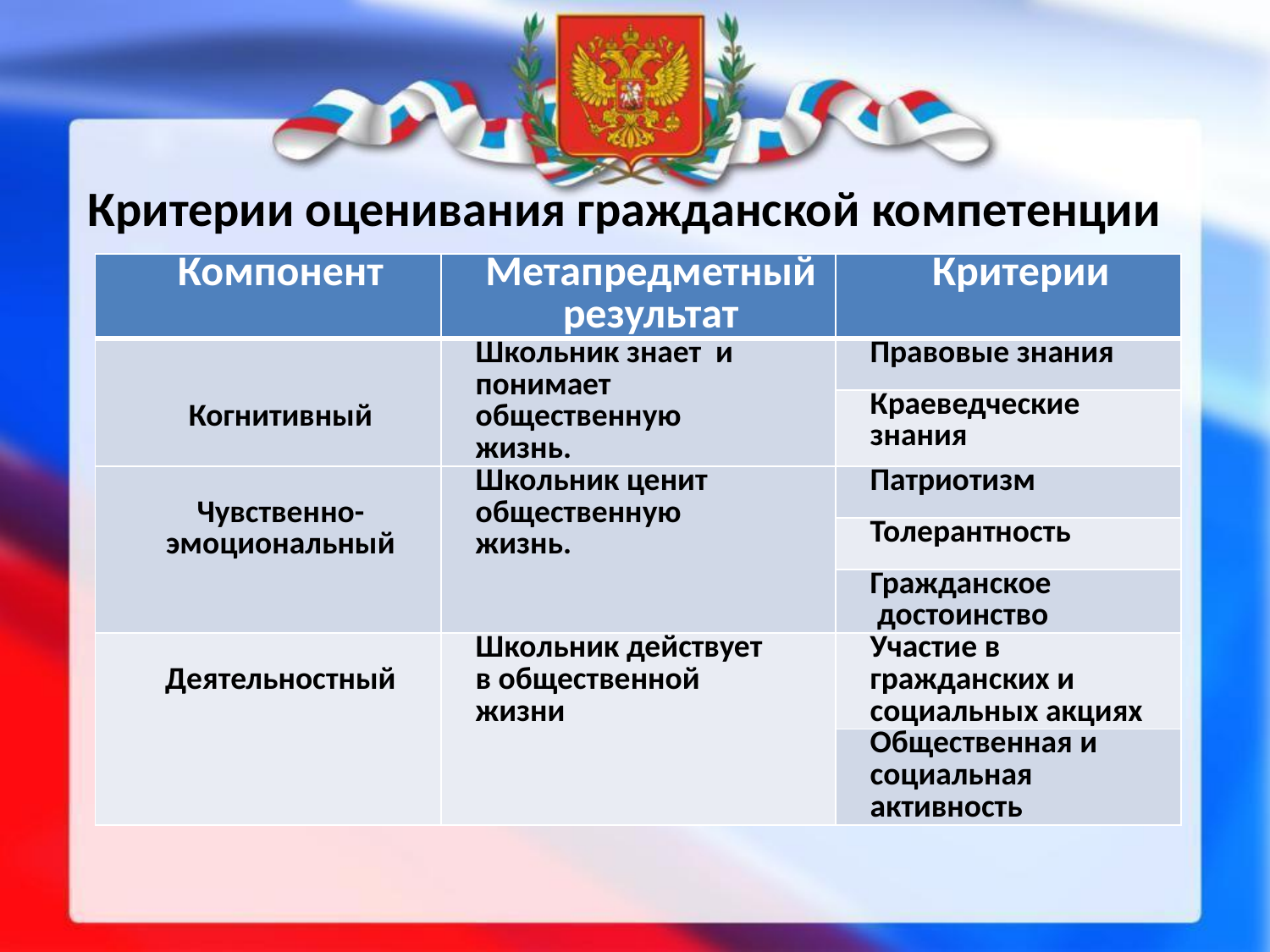

# Критерии оценивания гражданской компетенции
| Компонент | Метапредметный результат | Критерии |
| --- | --- | --- |
| Когнитивный | Школьник знает и понимает общественную жизнь. | Правовые знания |
|  |  | Краеведческие знания |
| Чувственно-эмоциональный | Школьник ценит общественную жизнь. | Патриотизм |
|  |  | Толерантность |
|  |  | Гражданское достоинство |
| Деятельностный | Школьник действует в общественной жизни | Участие в гражданских и социальных акциях |
|  |  | Общественная и социальная активность |